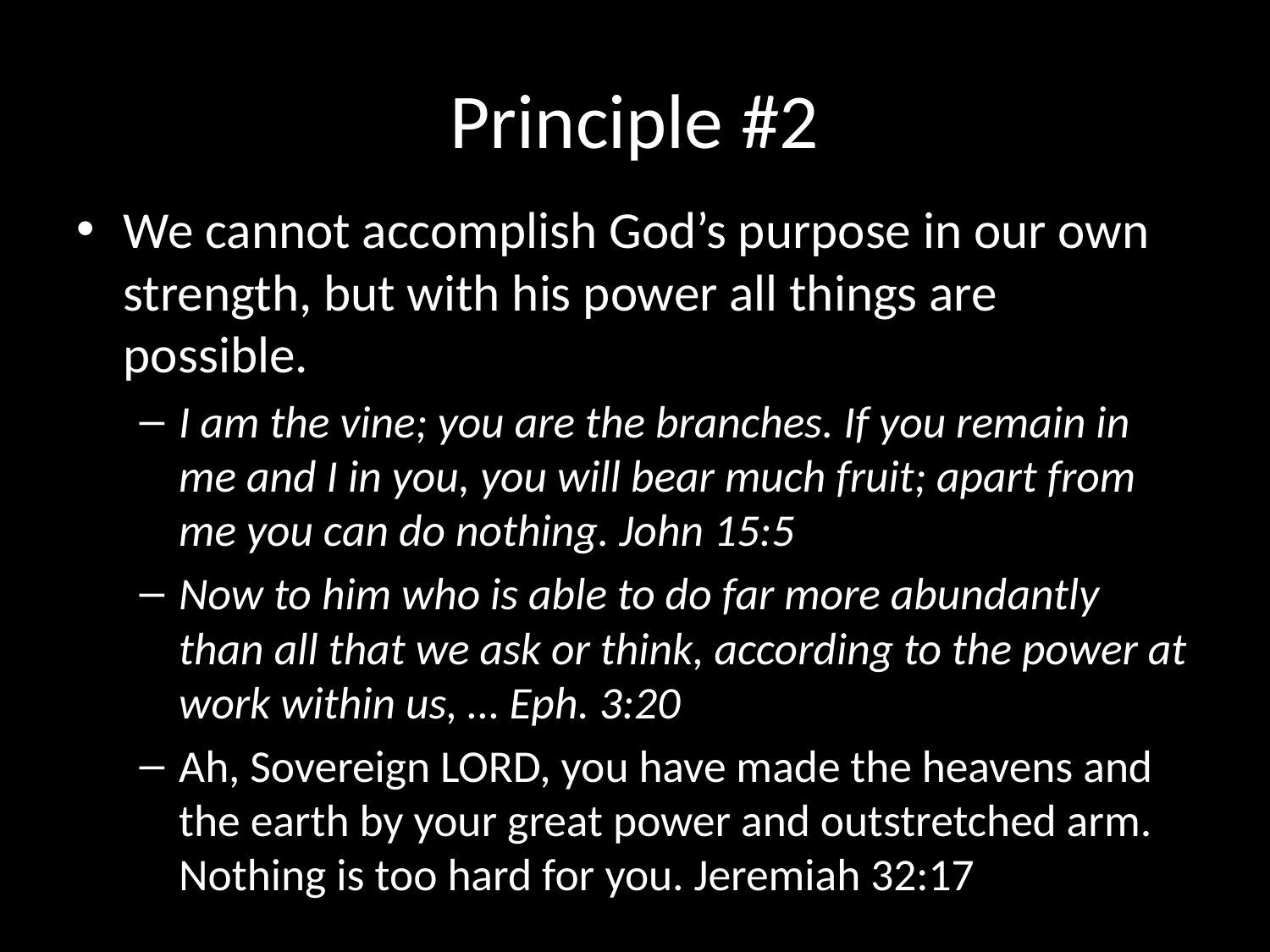

# Principle #2
We cannot accomplish God’s purpose in our own strength, but with his power all things are possible.
I am the vine; you are the branches. If you remain in me and I in you, you will bear much fruit; apart from me you can do nothing. John 15:5
Now to him who is able to do far more abundantly than all that we ask or think, according to the power at work within us, … Eph. 3:20
Ah, Sovereign LORD, you have made the heavens and the earth by your great power and outstretched arm. Nothing is too hard for you. Jeremiah 32:17